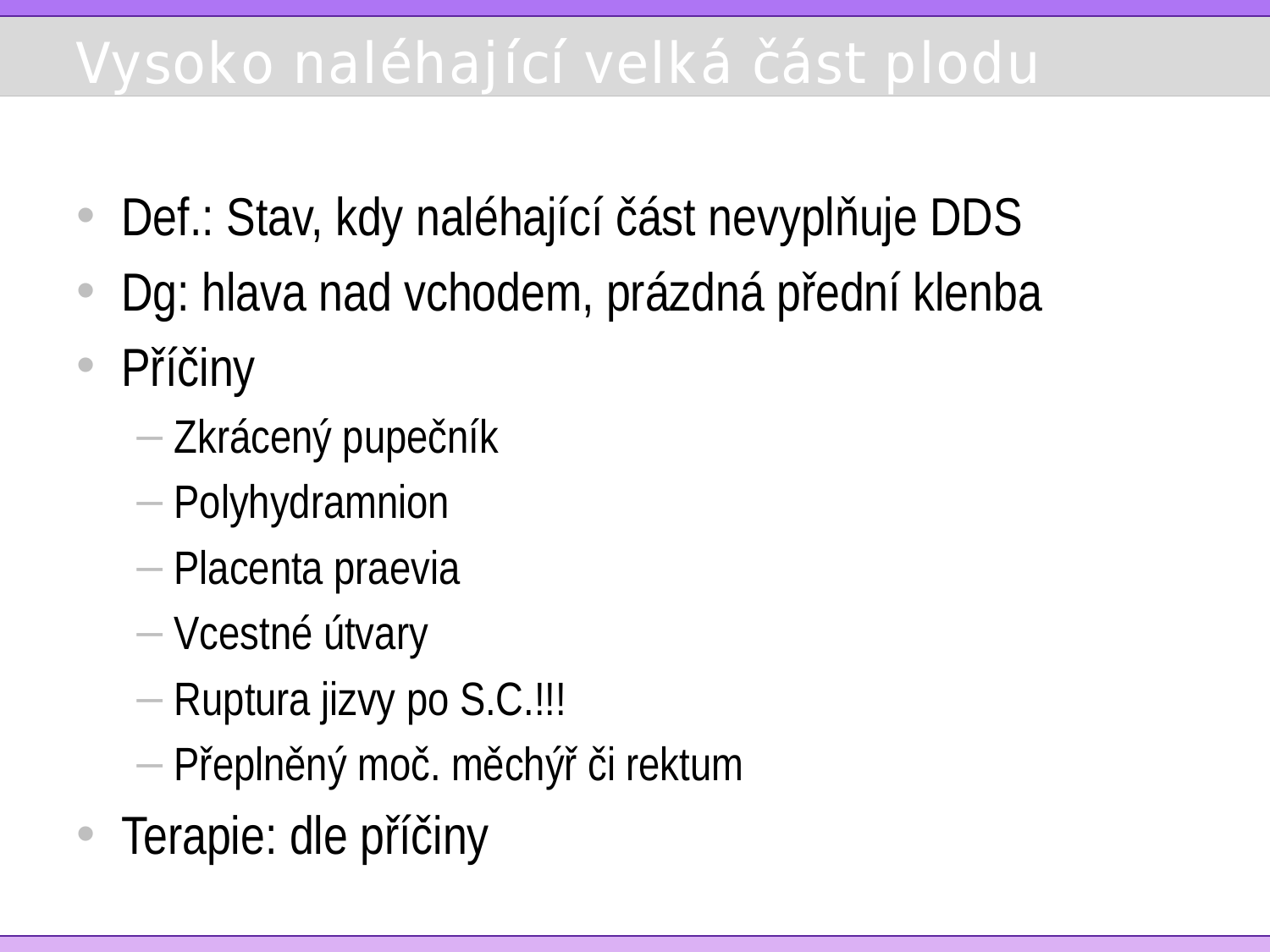

# Vysoko naléhající velká část plodu
Def.: Stav, kdy naléhající část nevyplňuje DDS
Dg: hlava nad vchodem, prázdná přední klenba
Příčiny
Zkrácený pupečník
Polyhydramnion
Placenta praevia
Vcestné útvary
Ruptura jizvy po S.C.!!!
Přeplněný moč. měchýř či rektum
Terapie: dle příčiny